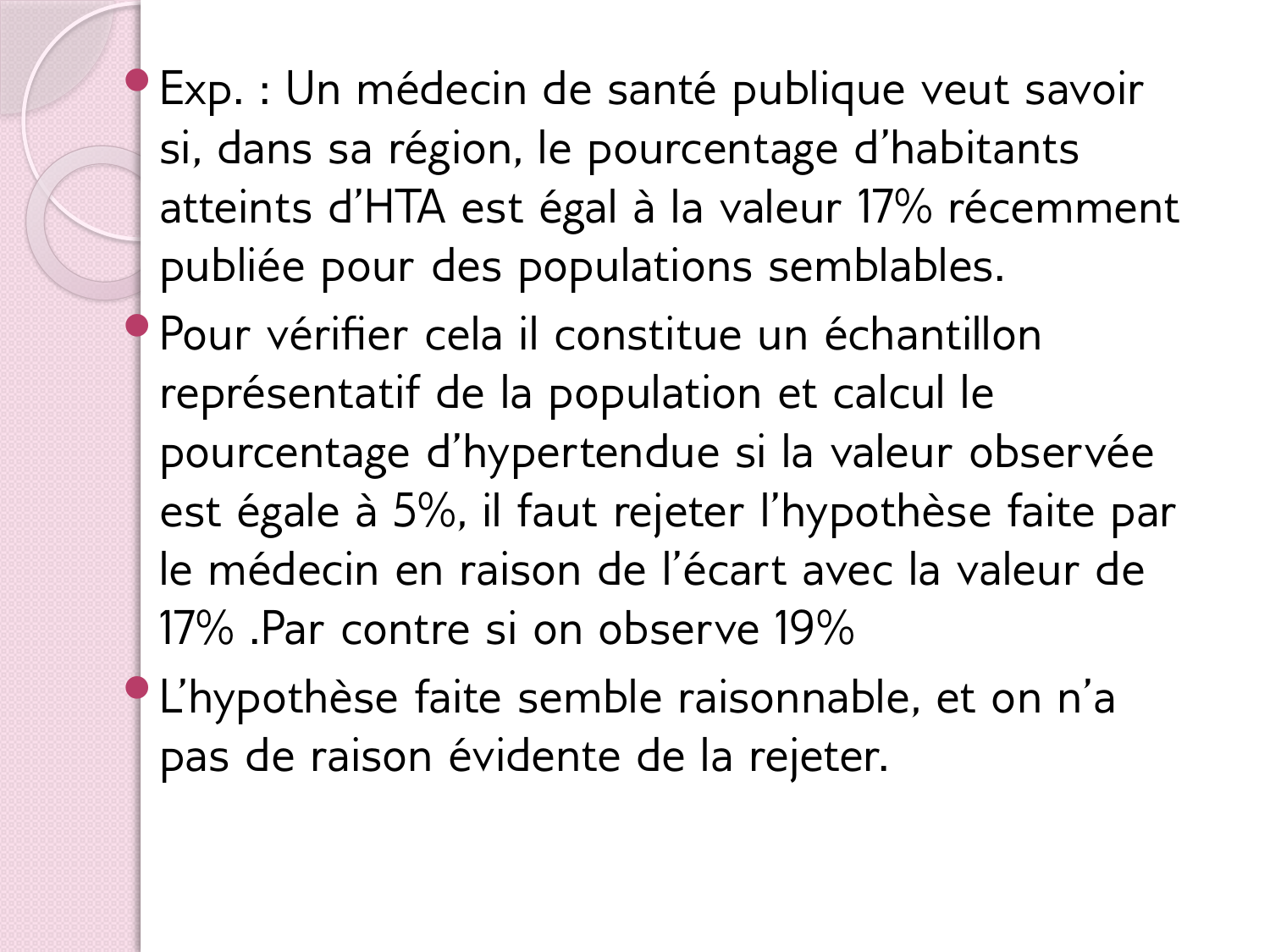

Exp. : Un médecin de santé publique veut savoir si, dans sa région, le pourcentage d’habitants atteints d’HTA est égal à la valeur 17% récemment publiée pour des populations semblables.
Pour vérifier cela il constitue un échantillon représentatif de la population et calcul le pourcentage d’hypertendue si la valeur observée est égale à 5%, il faut rejeter l’hypothèse faite par le médecin en raison de l’écart avec la valeur de 17% .Par contre si on observe 19%
L’hypothèse faite semble raisonnable, et on n’a pas de raison évidente de la rejeter.